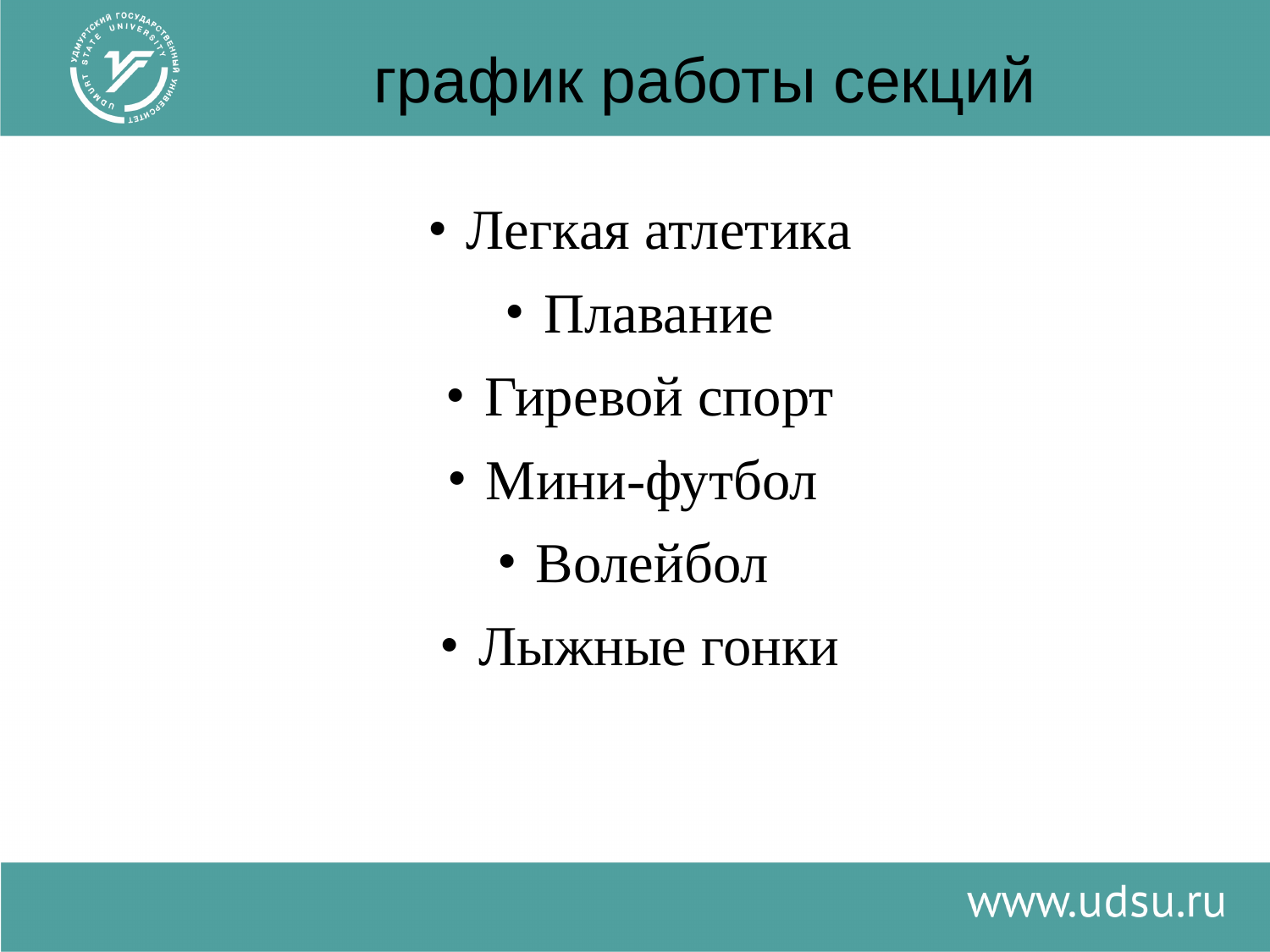

# график работы секций
Легкая атлетика
Плавание
Гиревой спорт
Мини-футбол
Волейбол
Лыжные гонки